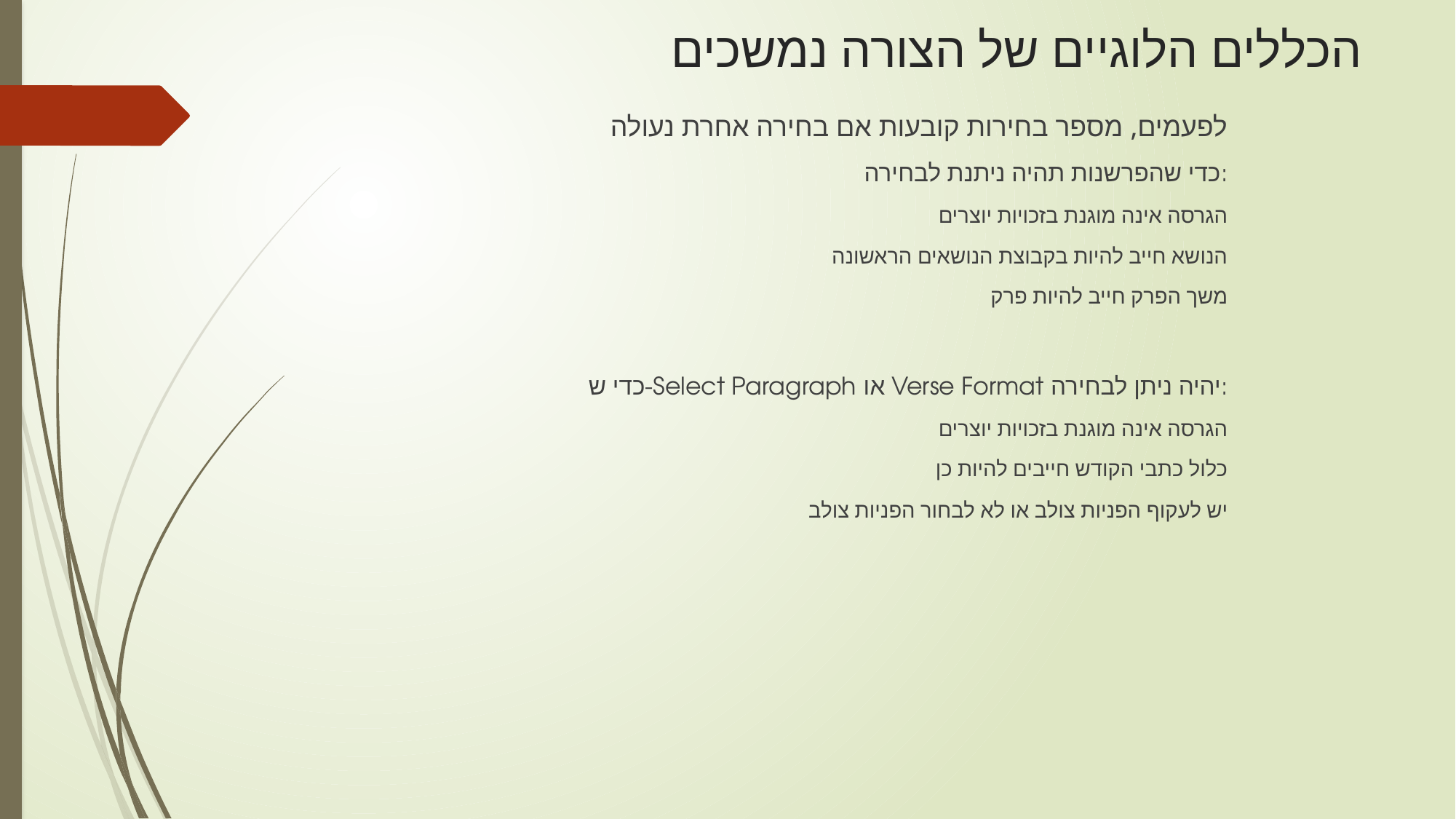

# הכללים הלוגיים של הצורה נמשכים
לפעמים, מספר בחירות קובעות אם בחירה אחרת נעולה
כדי שהפרשנות תהיה ניתנת לבחירה:
הגרסה אינה מוגנת בזכויות יוצרים
הנושא חייב להיות בקבוצת הנושאים הראשונה
משך הפרק חייב להיות פרק

כדי ש-Select Paragraph או Verse Format יהיה ניתן לבחירה:
הגרסה אינה מוגנת בזכויות יוצרים
כלול כתבי הקודש חייבים להיות כן
יש לעקוף הפניות צולב או לא לבחור הפניות צולב